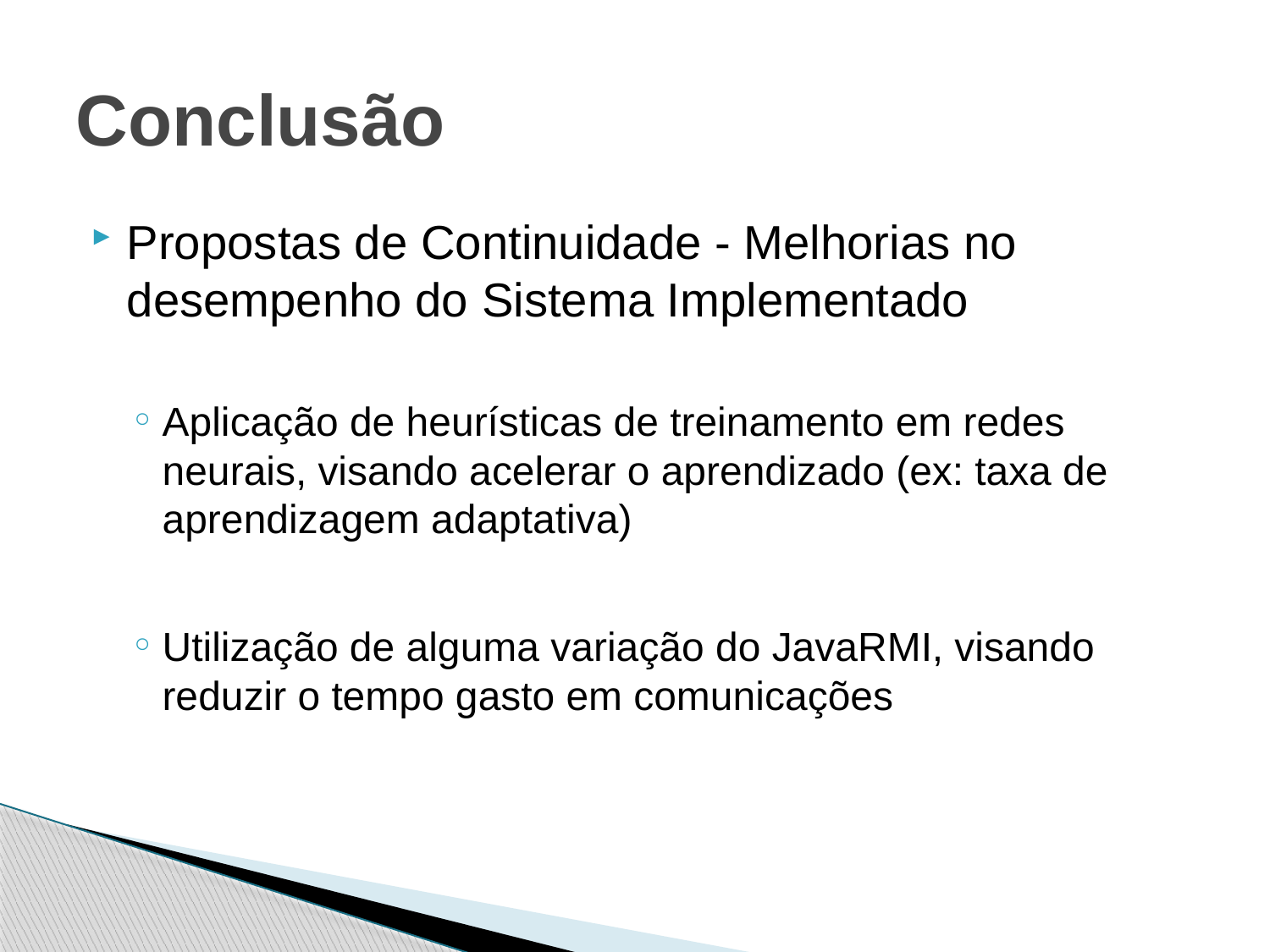

# Conclusão
Propostas de Continuidade - Melhorias no desempenho do Sistema Implementado

Aplicação de heurísticas de treinamento em redes neurais, visando acelerar o aprendizado (ex: taxa de aprendizagem adaptativa)

Utilização de alguma variação do JavaRMI, visando reduzir o tempo gasto em comunicações